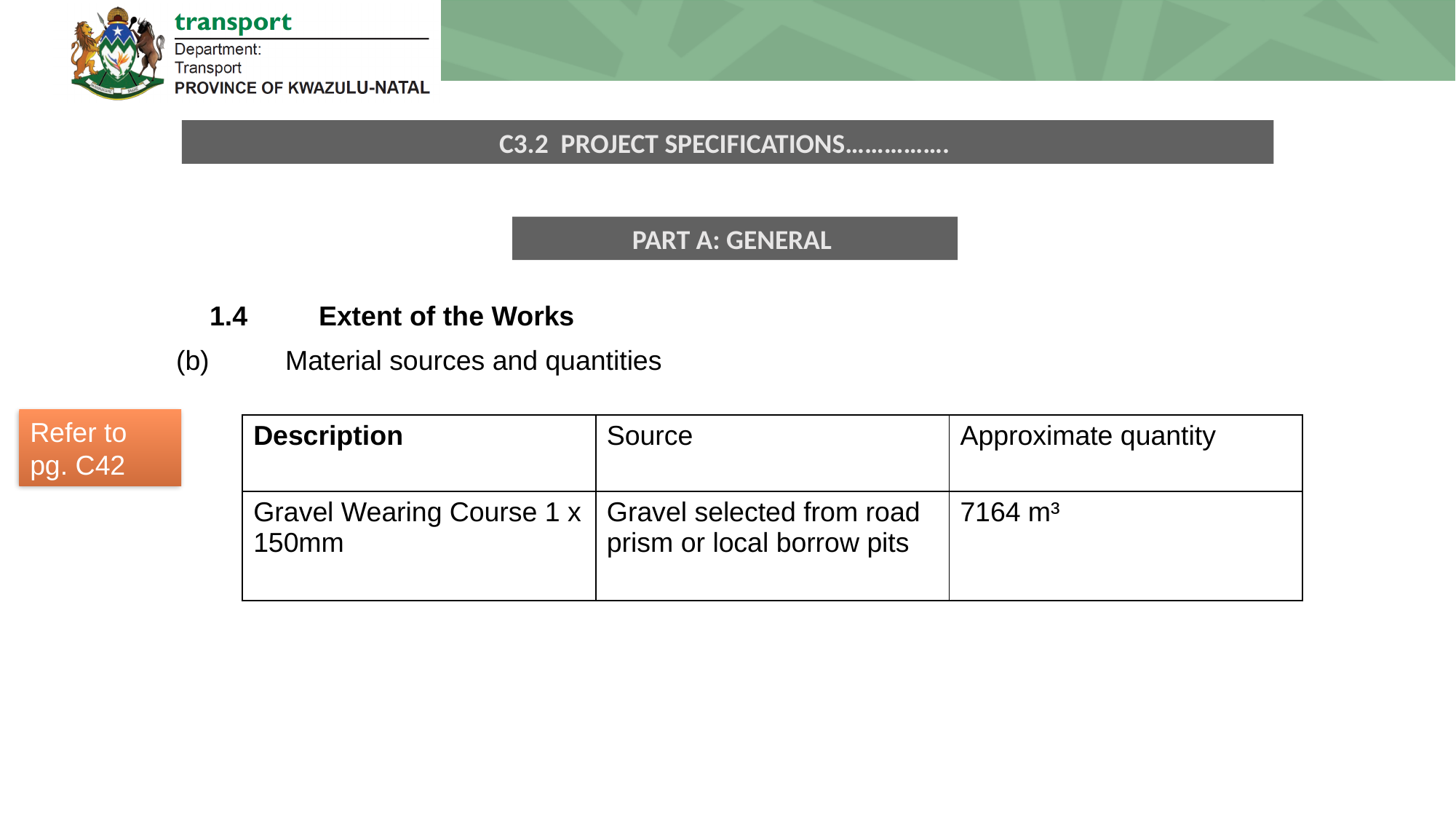

C3.2  PROJECT SPECIFICATIONS…………….
PART A: GENERAL

1.4 	Extent of the Works

(b) 	Material sources and quantities
Refer to pg. C42
| Description | Source | Approximate quantity |
| --- | --- | --- |
| Gravel Wearing Course 1 x 150mm | Gravel selected from road prism or local borrow pits | 7164 m³ |